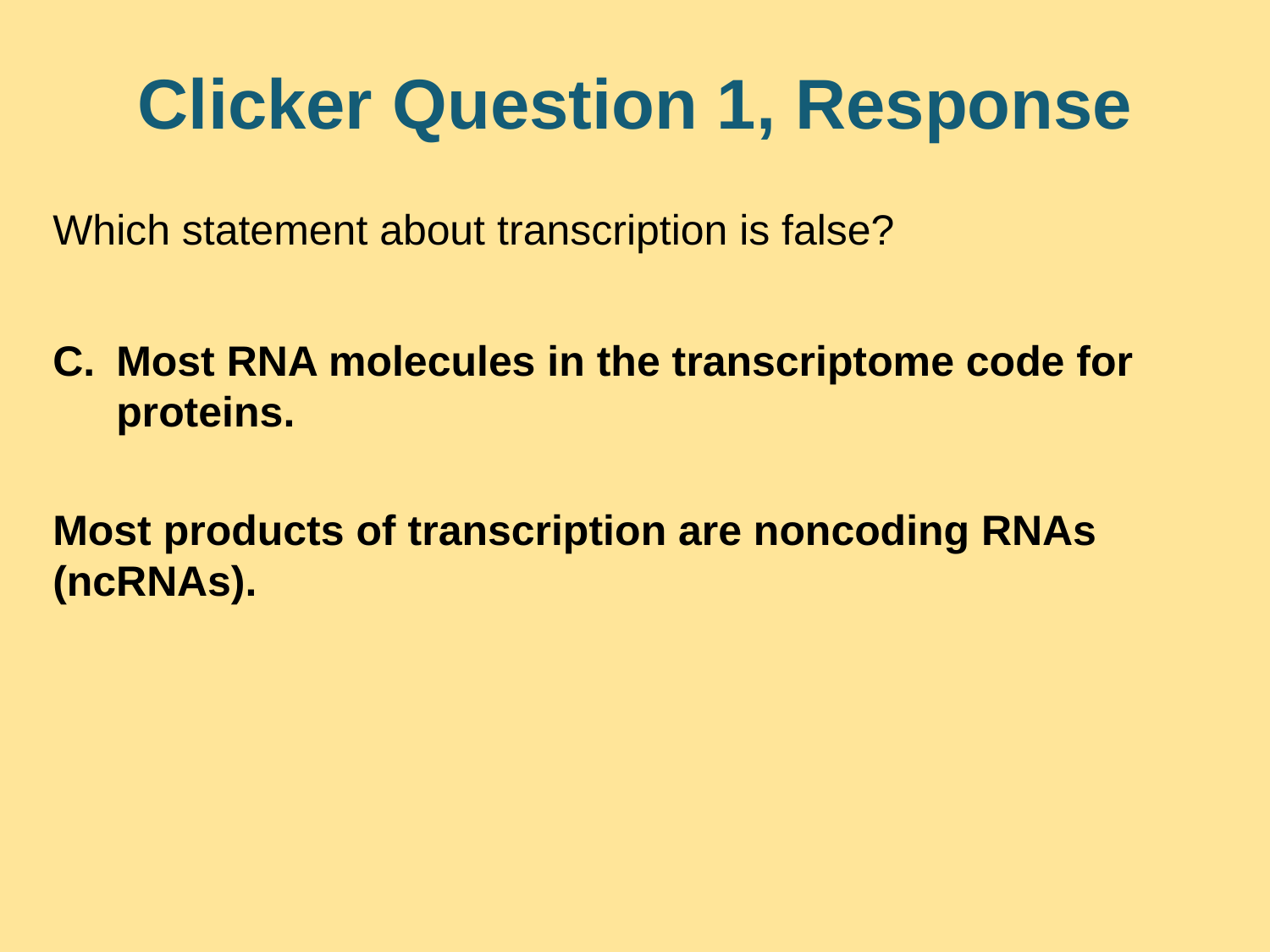

# Clicker Question 1, Response
Which statement about transcription is false?

Most RNA molecules in the transcriptome code for proteins.

Most products of transcription are noncoding RNAs (ncRNAs).